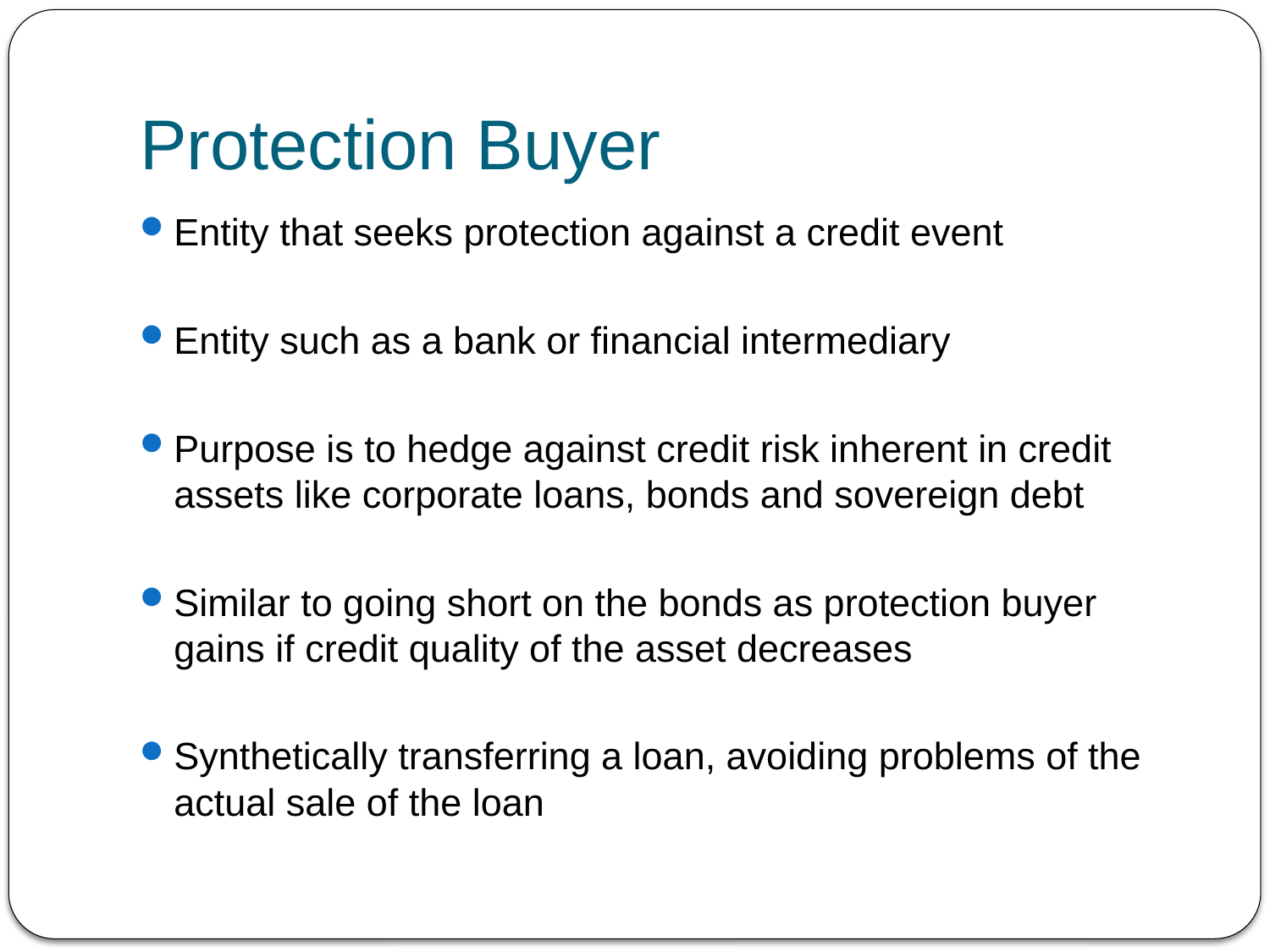

# Protection Buyer
Entity that seeks protection against a credit event

Entity such as a bank or financial intermediary

Purpose is to hedge against credit risk inherent in credit assets like corporate loans, bonds and sovereign debt

Similar to going short on the bonds as protection buyer gains if credit quality of the asset decreases

Synthetically transferring a loan, avoiding problems of the actual sale of the loan